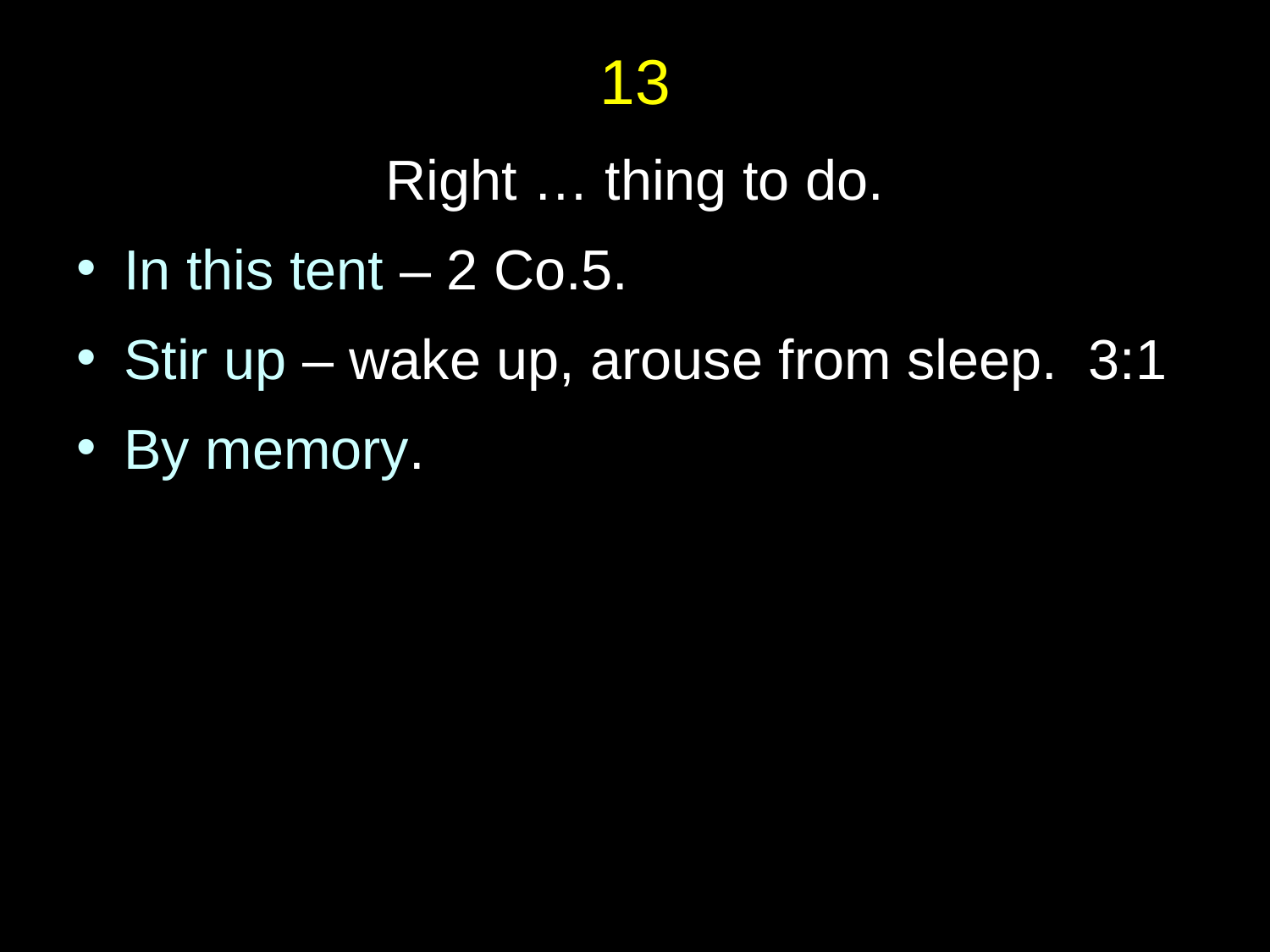

# 13
Right … thing to do.
In this tent – 2 Co.5.
Stir up – wake up, arouse from sleep.  3:1
By memory.